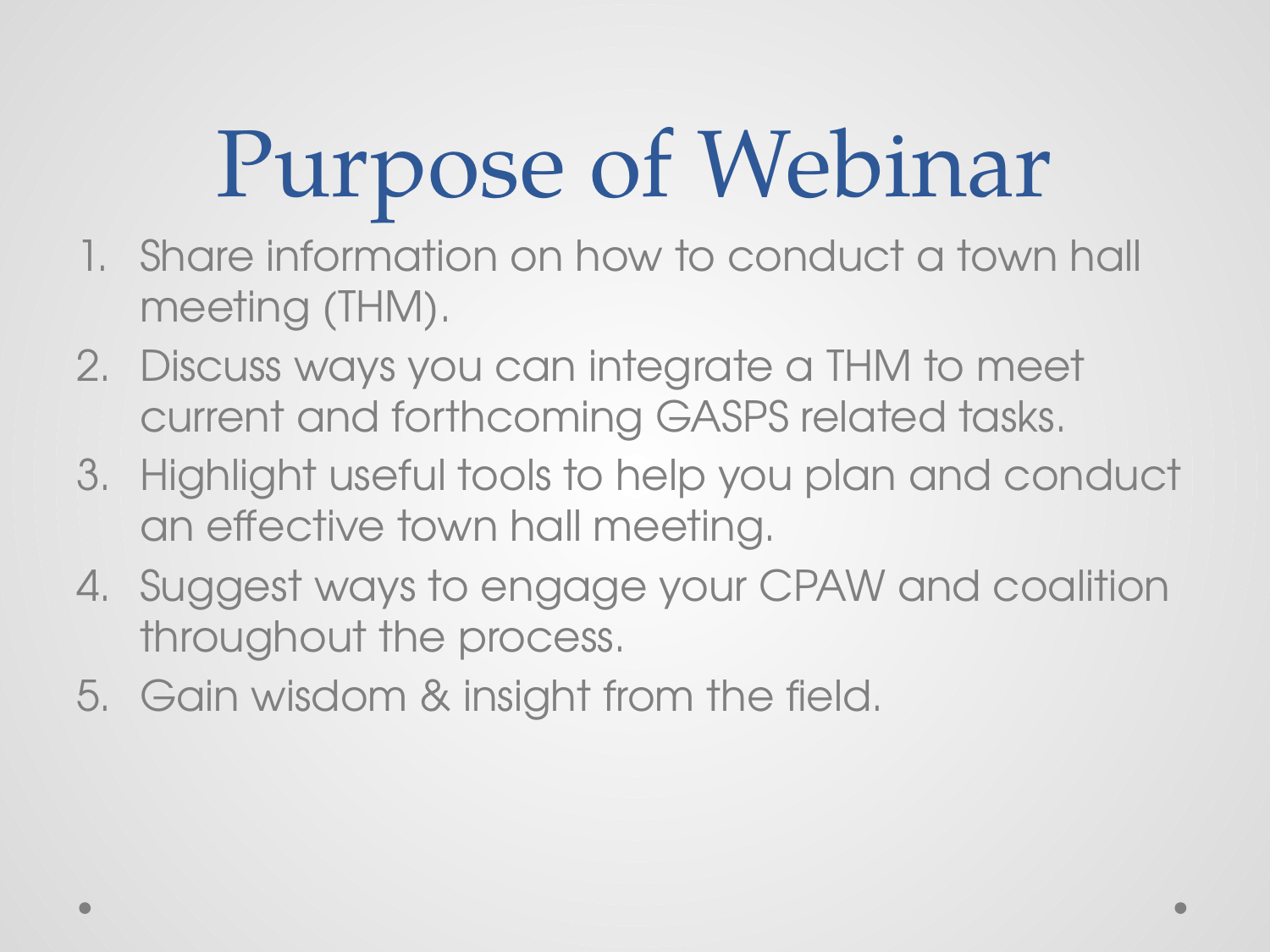

# Purpose of Webinar
Share information on how to conduct a town hall meeting (THM).
Discuss ways you can integrate a THM to meet current and forthcoming GASPS related tasks.
Highlight useful tools to help you plan and conduct an effective town hall meeting.
Suggest ways to engage your CPAW and coalition throughout the process.
Gain wisdom & insight from the field.